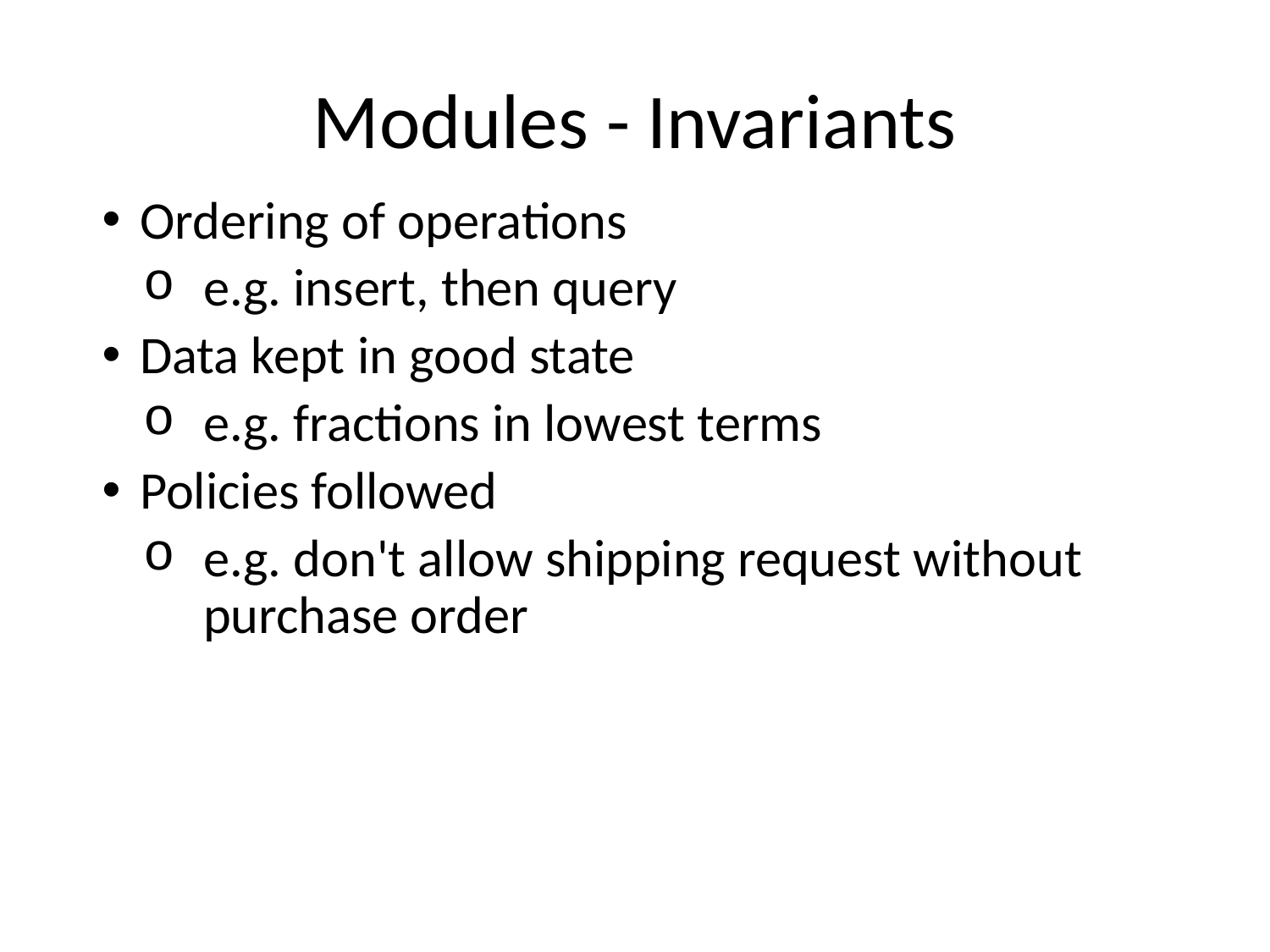

# Modules - Invariants
Ordering of operations
e.g. insert, then query
Data kept in good state
e.g. fractions in lowest terms
Policies followed
e.g. don't allow shipping request without purchase order